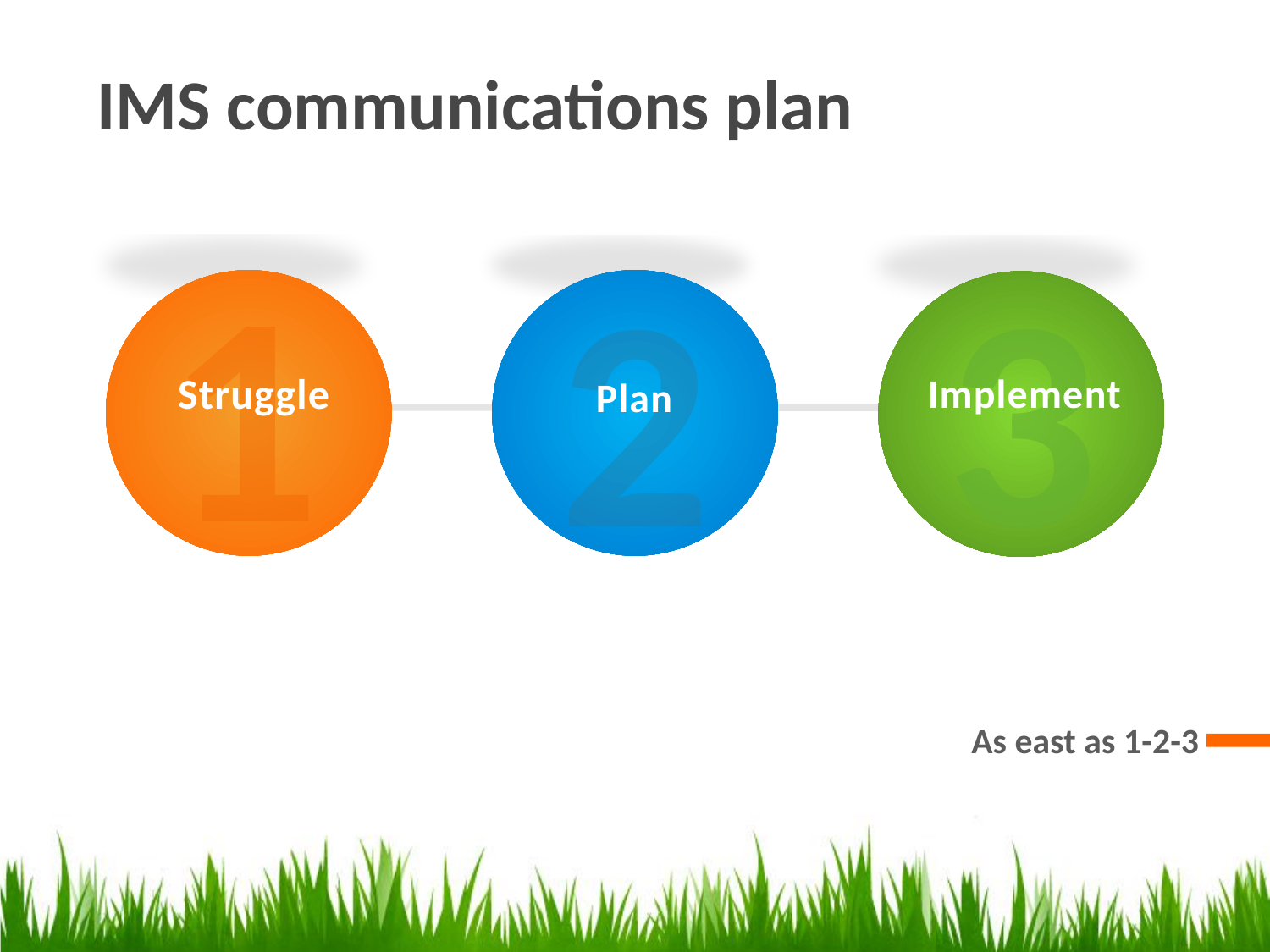

IMS communications plan
1

 Struggle
3

Implement
2

Plan
As east as 1-2-3